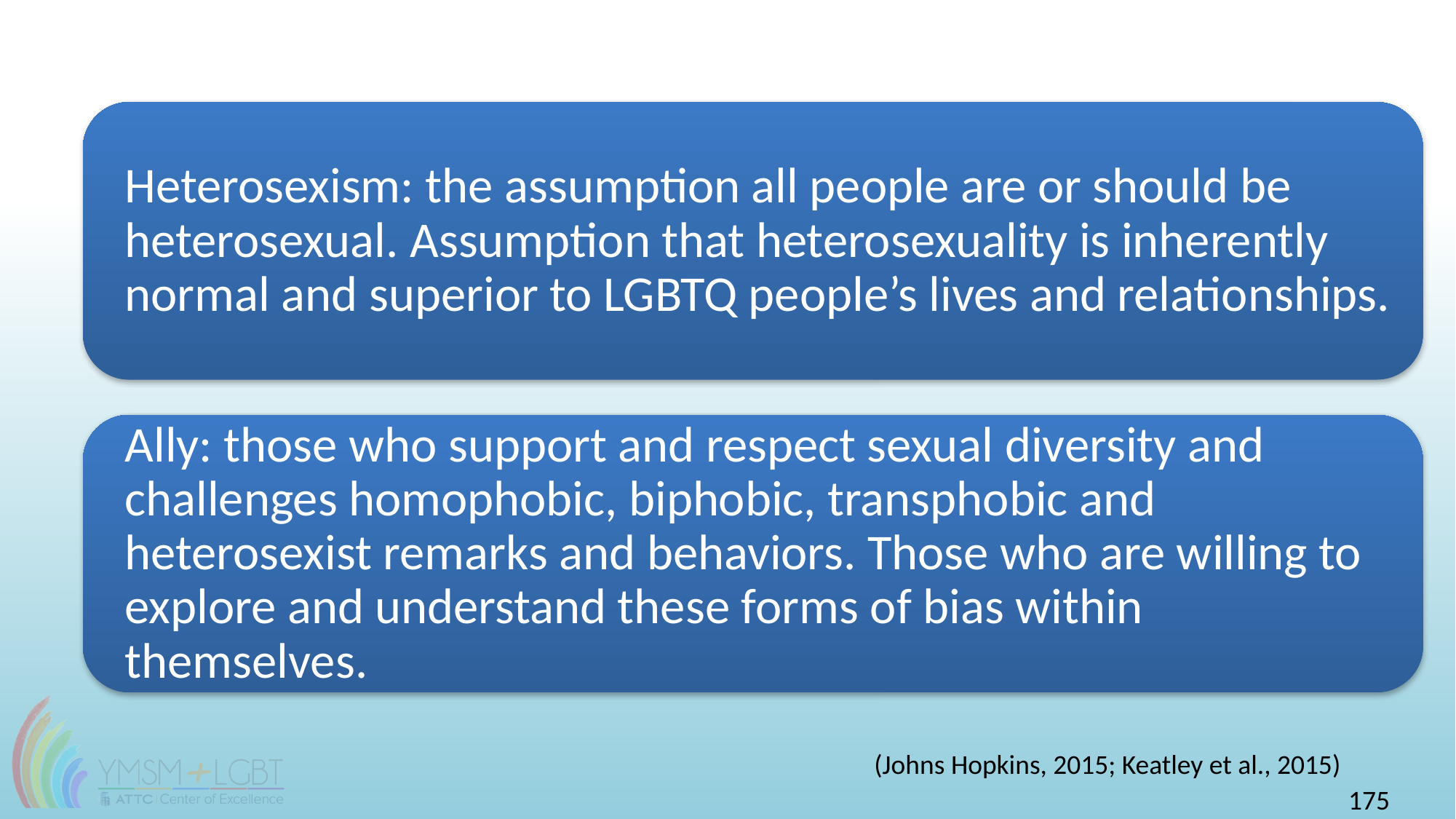

Heterosexism: the assumption all people are or should be heterosexual. Assumption that heterosexuality is inherently normal and superior to LGBTQ people’s lives and relationships.
Ally: those who support and respect sexual diversity and challenges homophobic, biphobic, transphobic and heterosexist remarks and behaviors. Those who are willing to explore and understand these forms of bias within themselves.
(Johns Hopkins, 2015; Keatley et al., 2015)